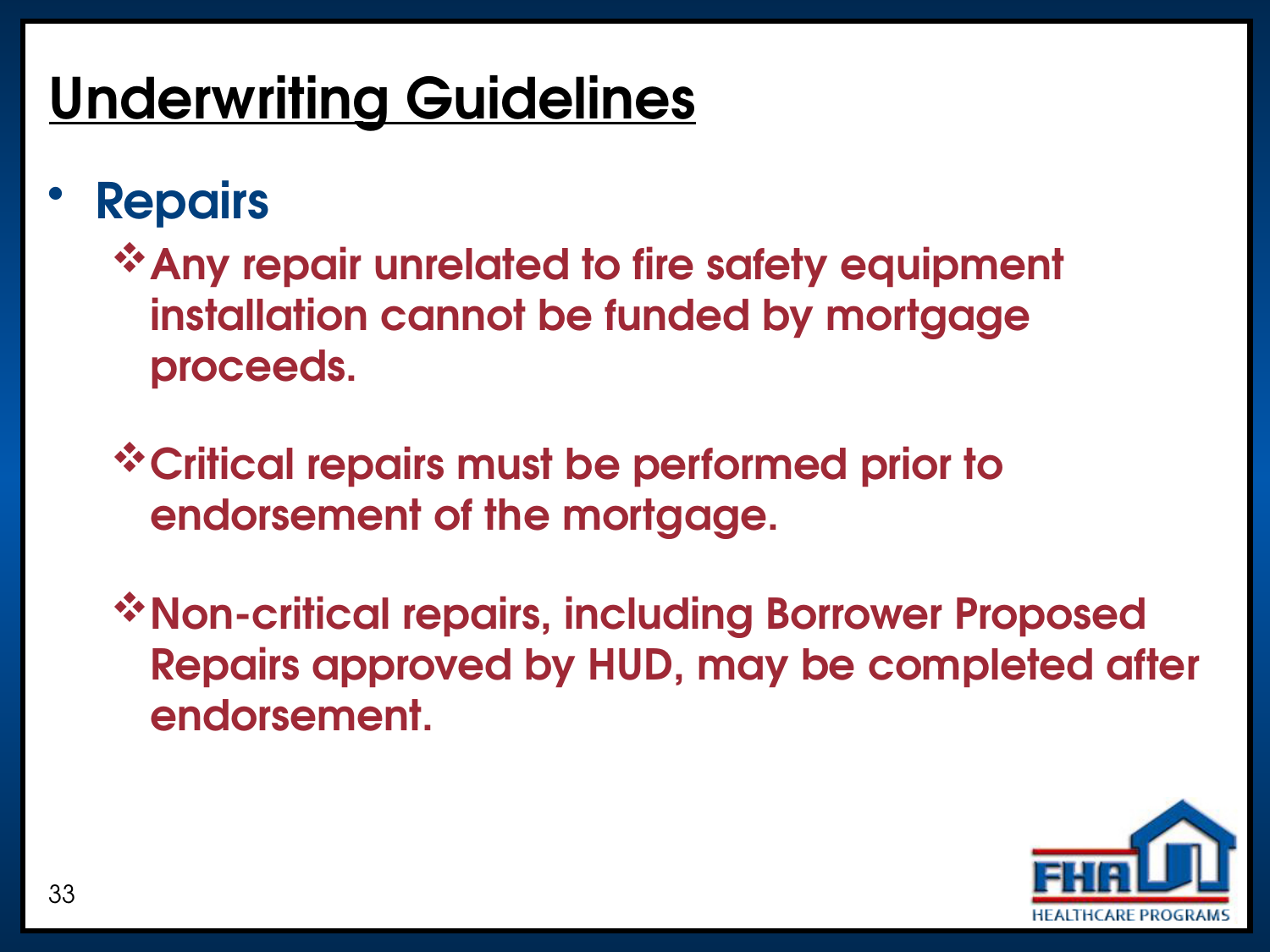

# Underwriting Guidelines
Repairs
Any repair unrelated to fire safety equipment installation cannot be funded by mortgage proceeds.

Critical repairs must be performed prior to endorsement of the mortgage.

Non-critical repairs, including Borrower Proposed Repairs approved by HUD, may be completed after endorsement.